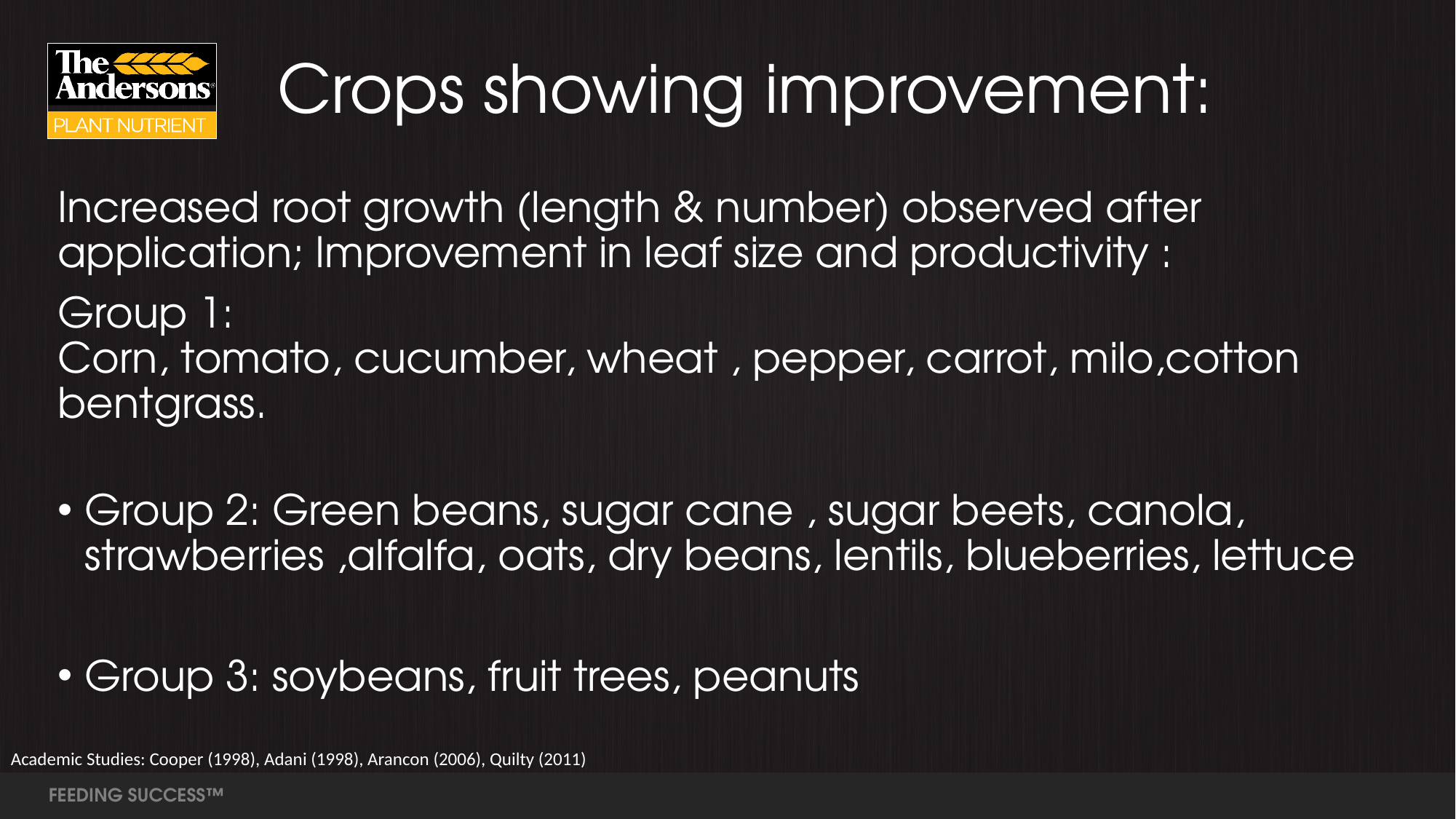

# Crops showing improvement:
Increased root growth (length & number) observed after application; Improvement in leaf size and productivity :
Group 1:                                                                                                 Corn, tomato, cucumber, wheat , pepper, carrot, milo,cotton bentgrass.

Group 2: Green beans, sugar cane , sugar beets, canola, strawberries ,alfalfa, oats, dry beans, lentils, blueberries, lettuce

Group 3: soybeans, fruit trees, peanuts
Academic Studies: Cooper (1998), Adani (1998), Arancon (2006), Quilty (2011)